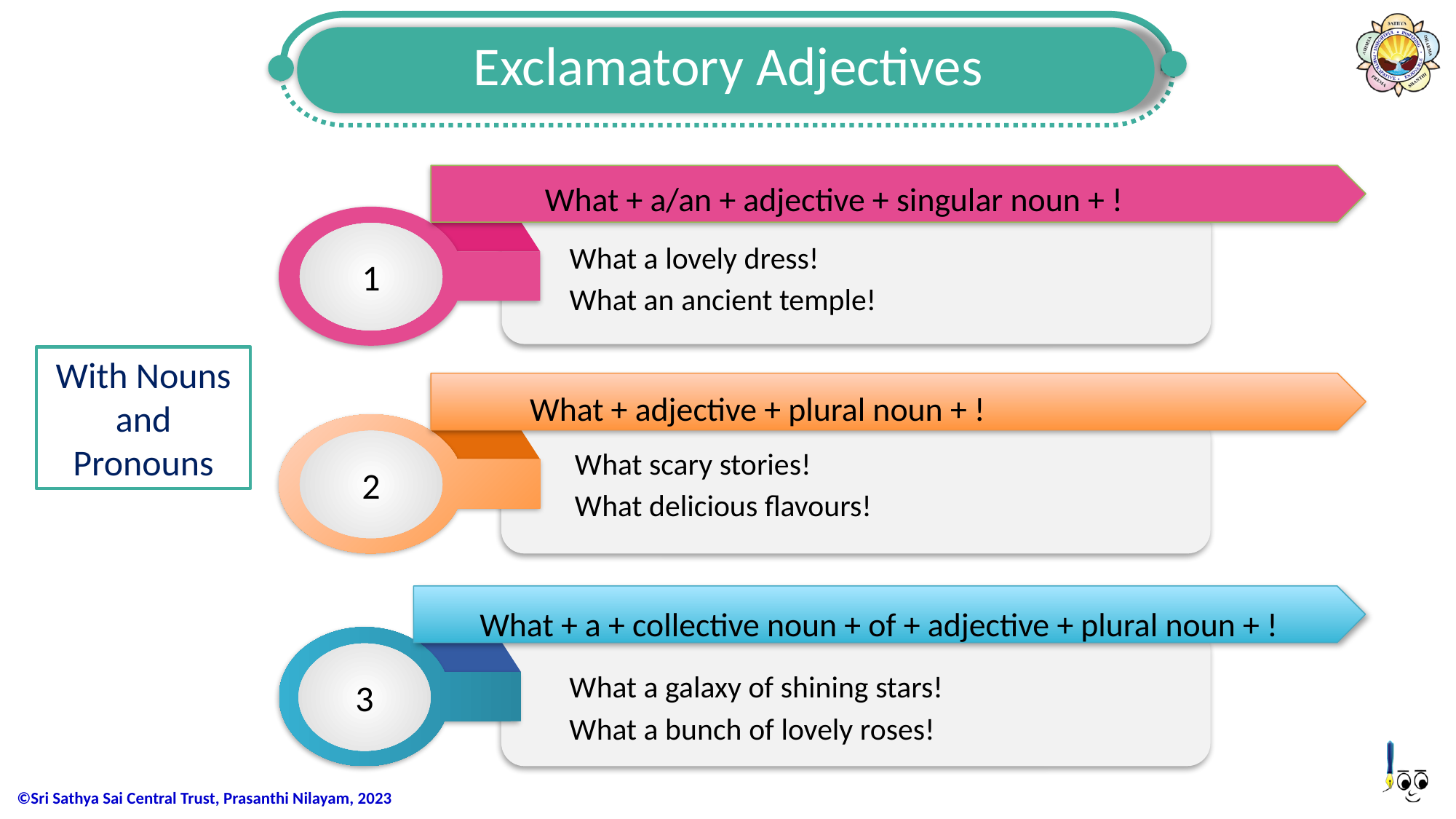

Exclamatory Adjectives

1
What + a/an + adjective + singular noun + !

What a lovely dress!
What an ancient temple!
With Nouns and Pronouns

2
What + adjective + plural noun + !

 What scary stories!
 What delicious flavours!

3
What + a + collective noun + of + adjective + plural noun + !

 What a galaxy of shining stars!
 What a bunch of lovely roses!